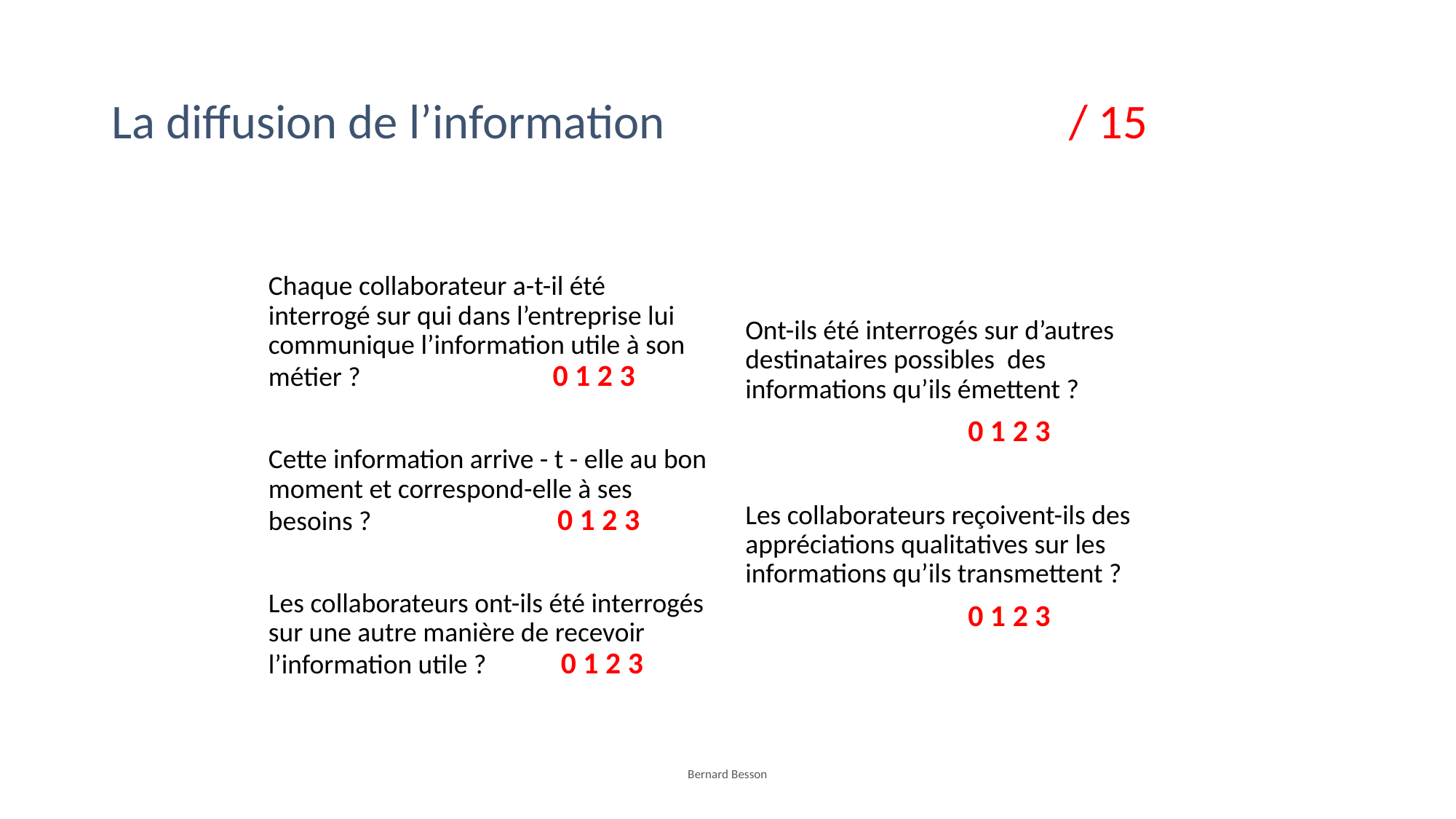

# La diffusion de l’information                                     / 15

Chaque collaborateur a-t-il été interrogé sur qui dans l’entreprise lui communique l’information utile à son métier ?                               0 1 2 3

Cette information arrive - t - elle au bon moment et correspond-elle à ses besoins ?                              0 1 2 3

Les collaborateurs ont-ils été interrogés sur une autre manière de recevoir l’information utile ?            0 1 2 3

Ont-ils été interrogés sur d’autres destinataires possibles  des informations qu’ils émettent ?
                                    0 1 2 3

Les collaborateurs reçoivent-ils des appréciations qualitatives sur les informations qu’ils transmettent ?
                                    0 1 2 3

Bernard Besson